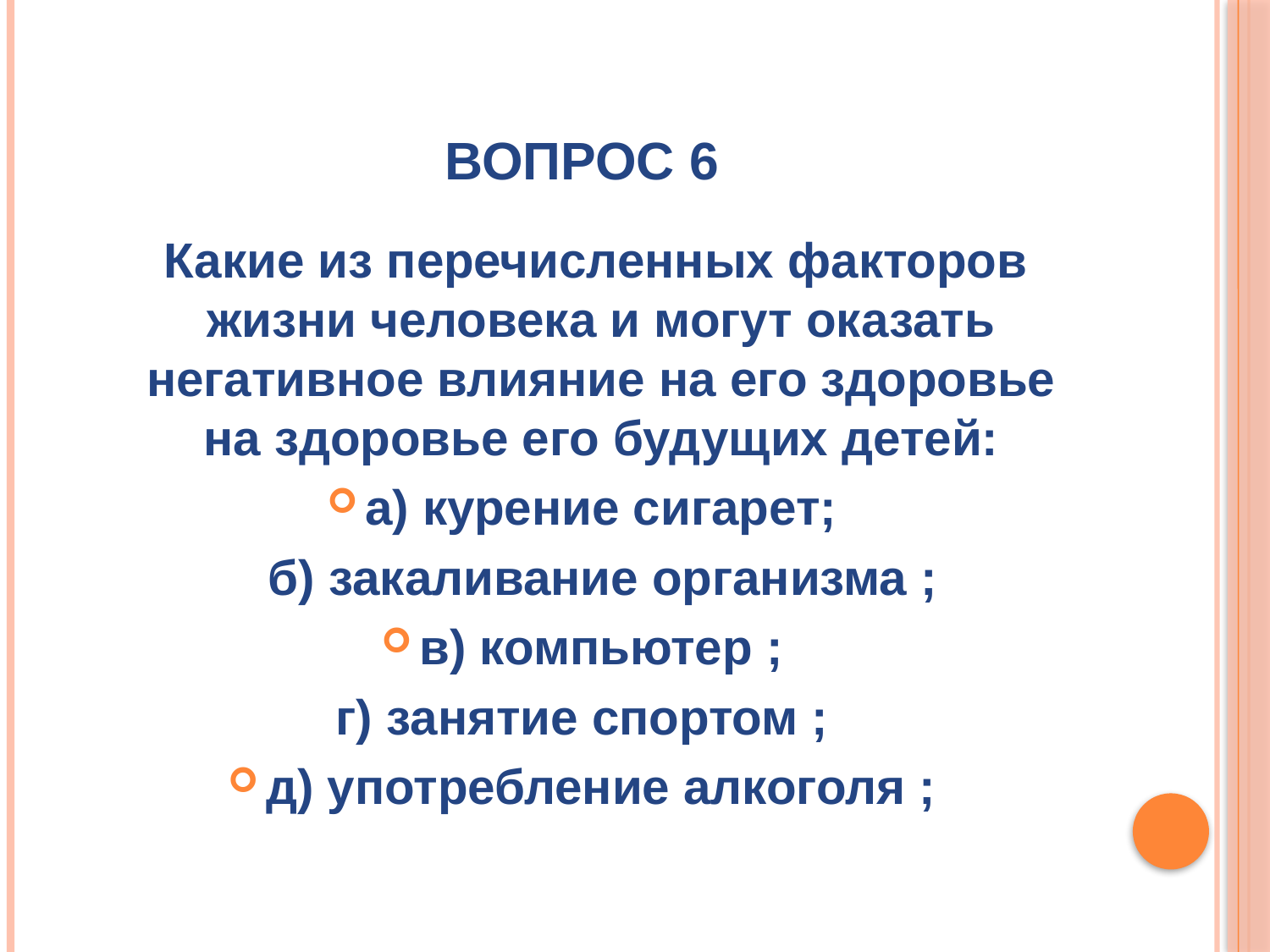

# Вопрос 6
  Какие из перечисленных факторов жизни человека и могут оказать негативное влияние на его здоровье на здоровье его будущих детей:
а) курение сигарет;
   б) закаливание организма ;
в) компьютер ;
г) занятие спортом ;
д) употребление алкоголя ;